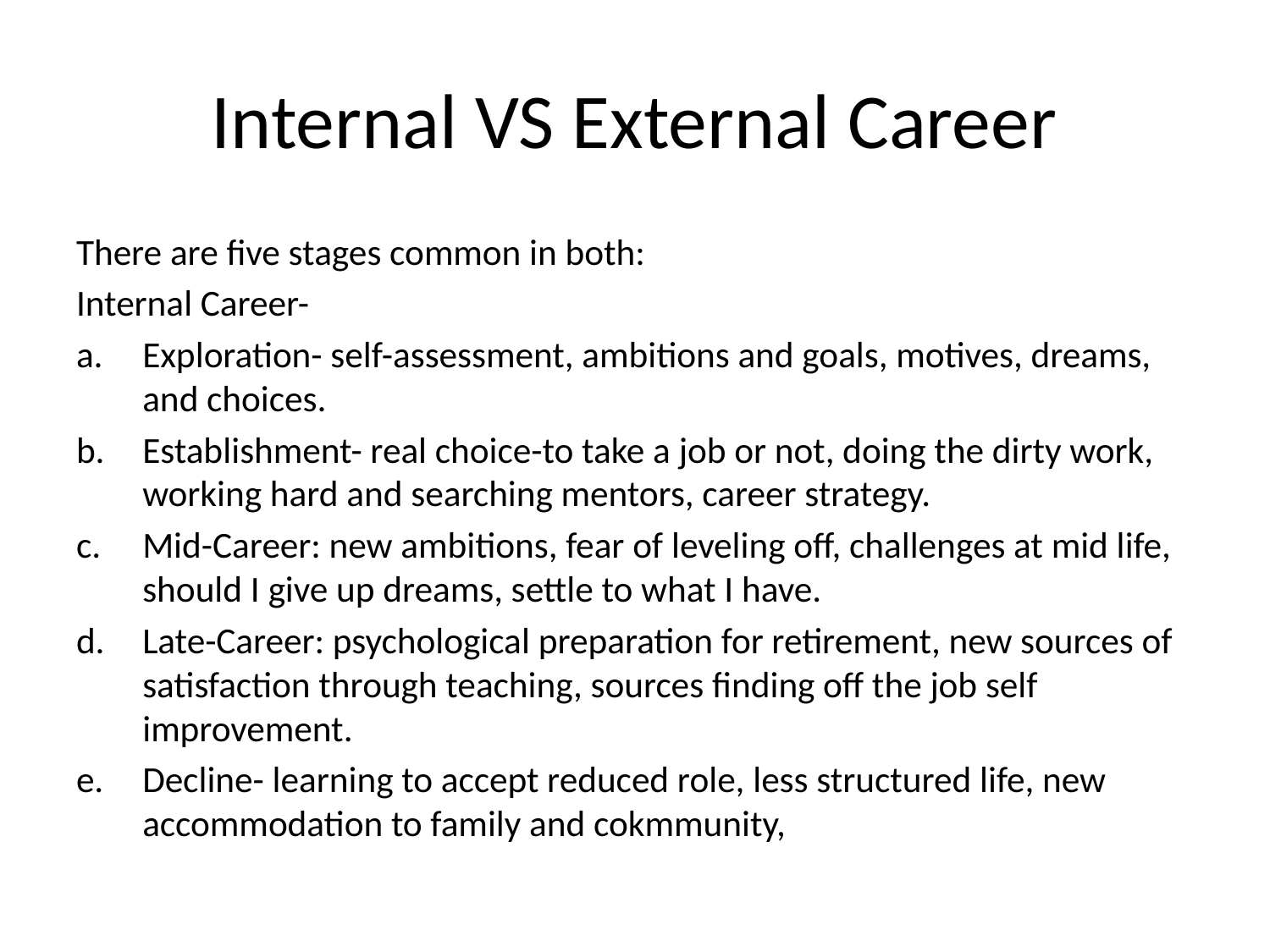

# Internal VS External Career
There are five stages common in both:
Internal Career-
Exploration- self-assessment, ambitions and goals, motives, dreams, and choices.
Establishment- real choice-to take a job or not, doing the dirty work, working hard and searching mentors, career strategy.
Mid-Career: new ambitions, fear of leveling off, challenges at mid life, should I give up dreams, settle to what I have.
Late-Career: psychological preparation for retirement, new sources of satisfaction through teaching, sources finding off the job self improvement.
Decline- learning to accept reduced role, less structured life, new accommodation to family and cokmmunity,